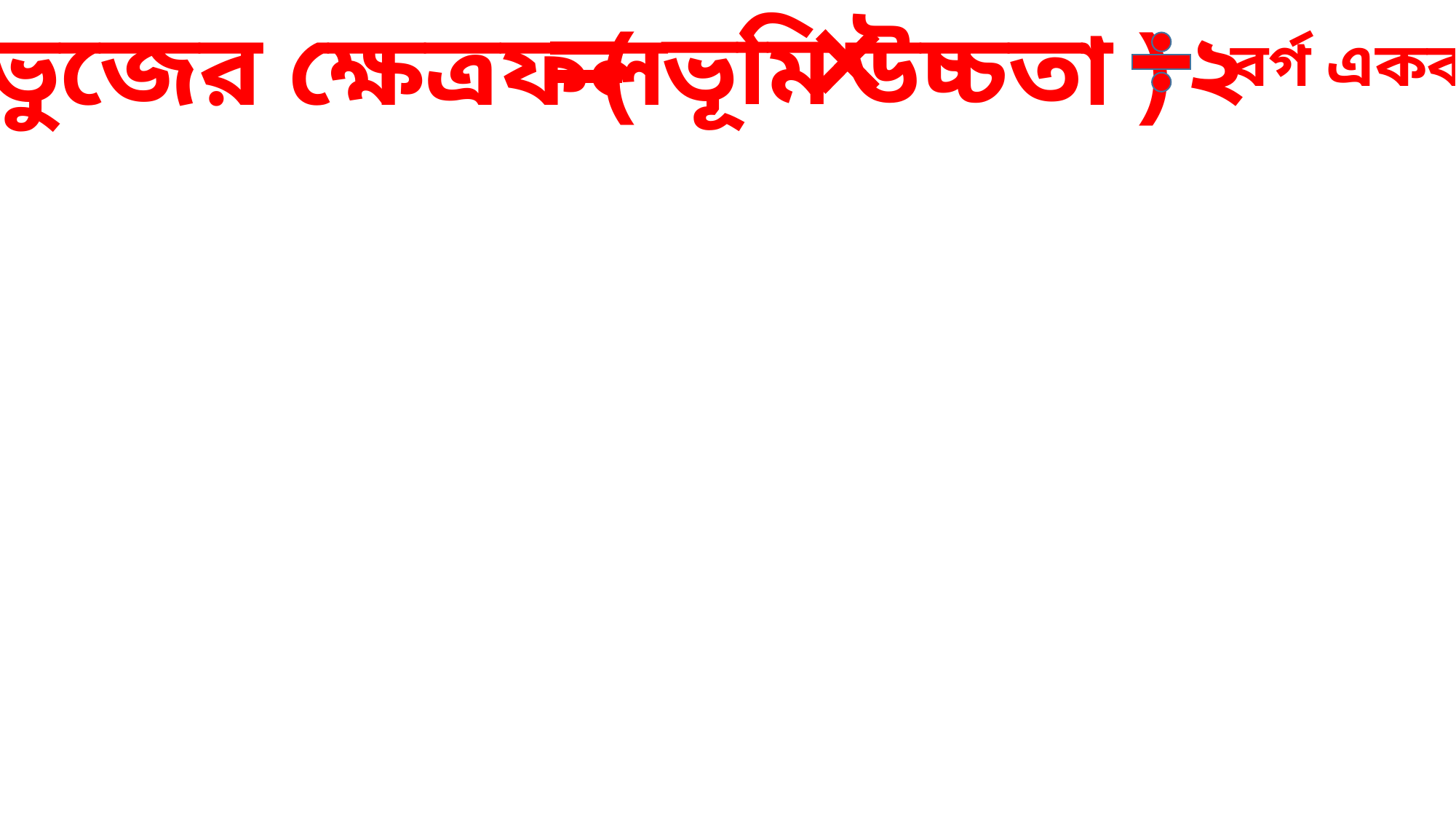

ত্রিভুজের ক্ষেত্রফল
২
( ভূমি
উচ্চতা )

বর্গ একক